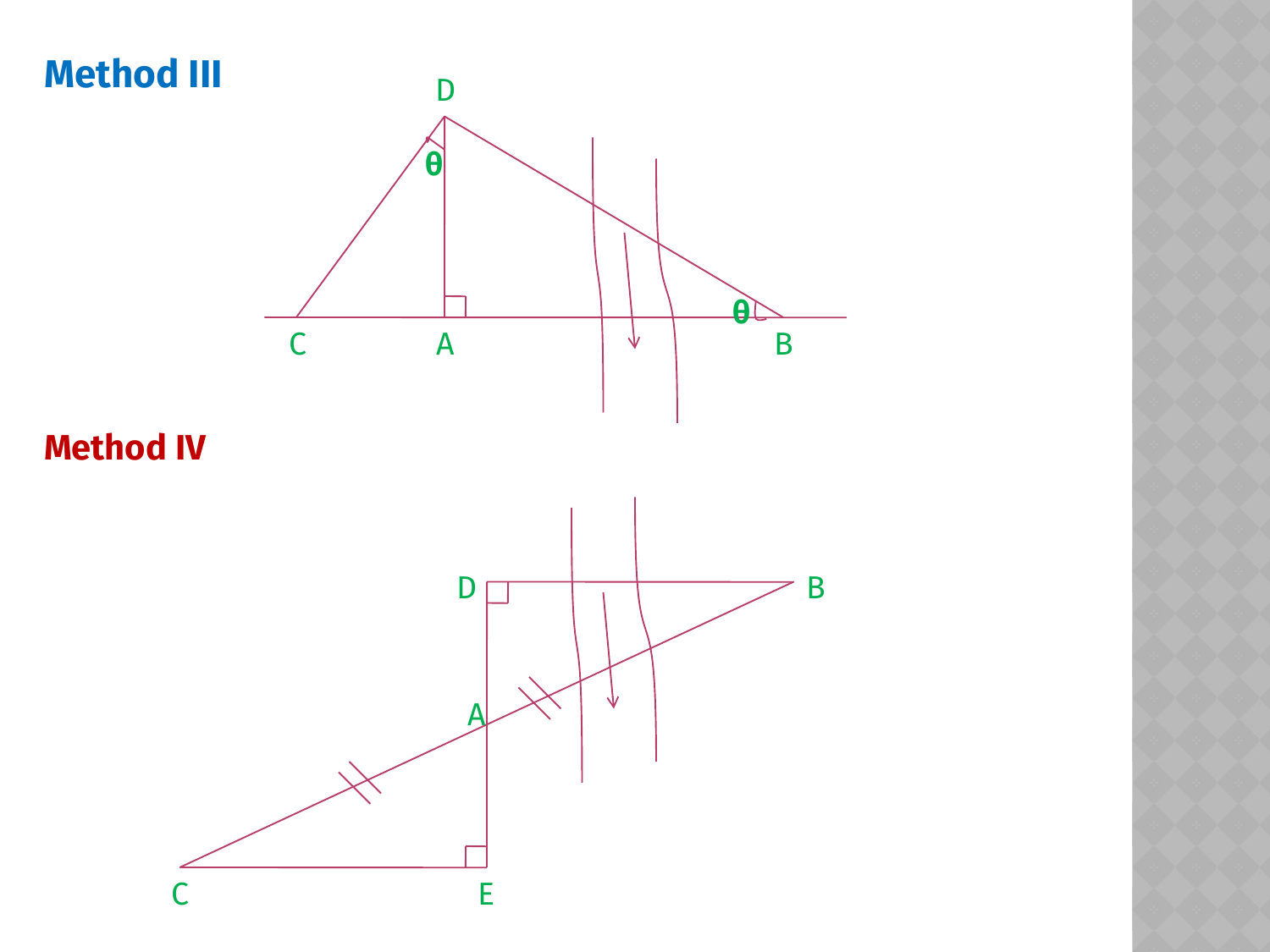

Method III

Method IV

D

θ
θ

C
A
B
D
B
A
C
E